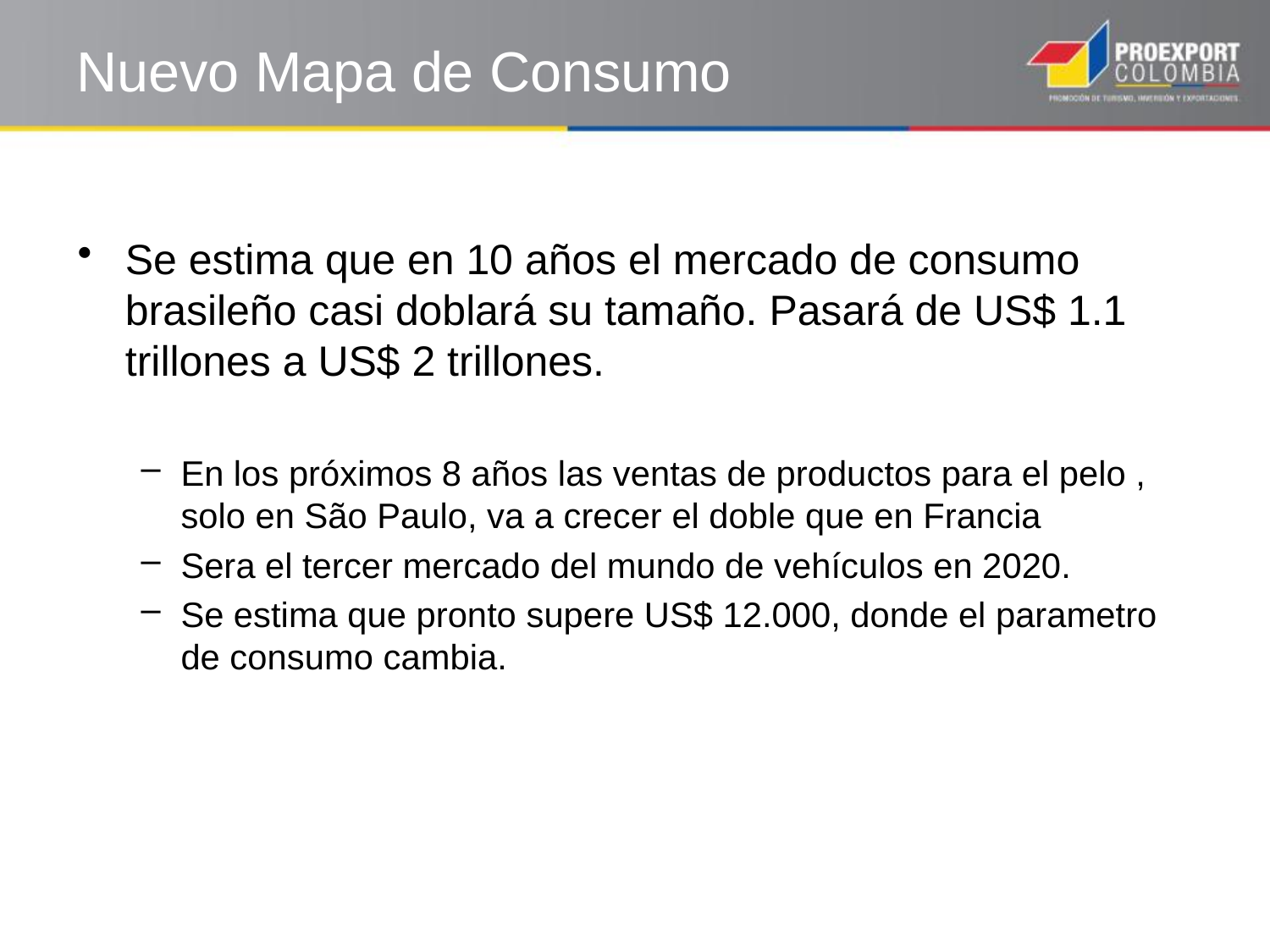

# Nuevo Mapa de Consumo
Se estima que en 10 años el mercado de consumo brasileño casi doblará su tamaño. Pasará de US$ 1.1 trillones a US$ 2 trillones.

En los próximos 8 años las ventas de productos para el pelo , solo en São Paulo, va a crecer el doble que en Francia
Sera el tercer mercado del mundo de vehículos en 2020.
Se estima que pronto supere US$ 12.000, donde el parametro de consumo cambia.